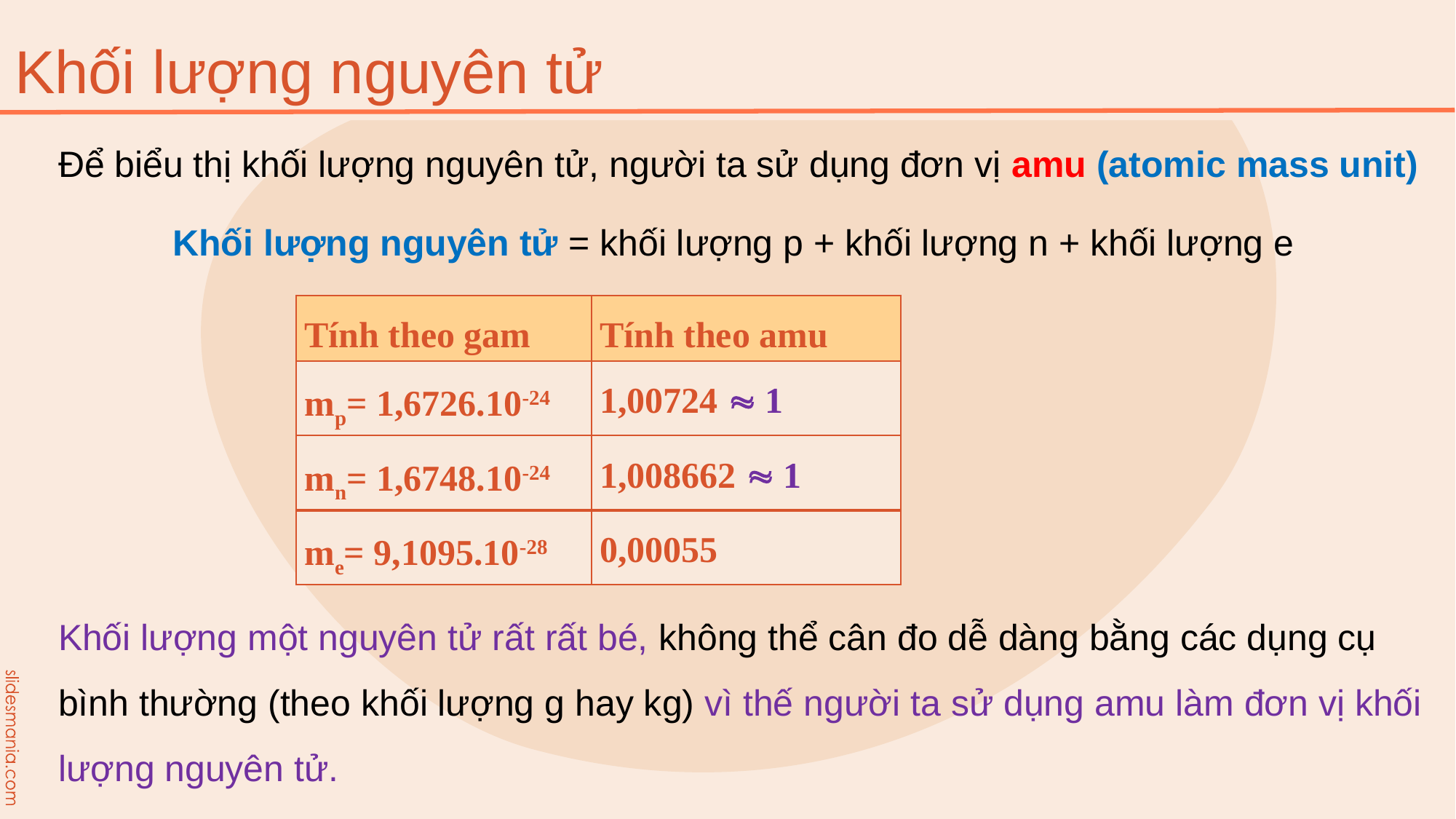

Khối lượng nguyên tử
Để biểu thị khối lượng nguyên tử, người ta sử dụng đơn vị amu (atomic mass unit)
 Khối lượng nguyên tử = khối lượng p + khối lượng n + khối lượng e

| Tính theo gam | Tính theo amu |
| --- | --- |
| mp= 1,6726.10-24 | 1,00724 ≈ 1 |
| mn= 1,6748.10-24 | 1,008662 ≈ 1 |
| me= 9,1095.10-28 | 0,00055 |
Khối lượng một nguyên tử rất rất bé, không thể cân đo dễ dàng bằng các dụng cụ bình thường (theo khối lượng g hay kg) vì thế người ta sử dụng amu làm đơn vị khối lượng nguyên tử.